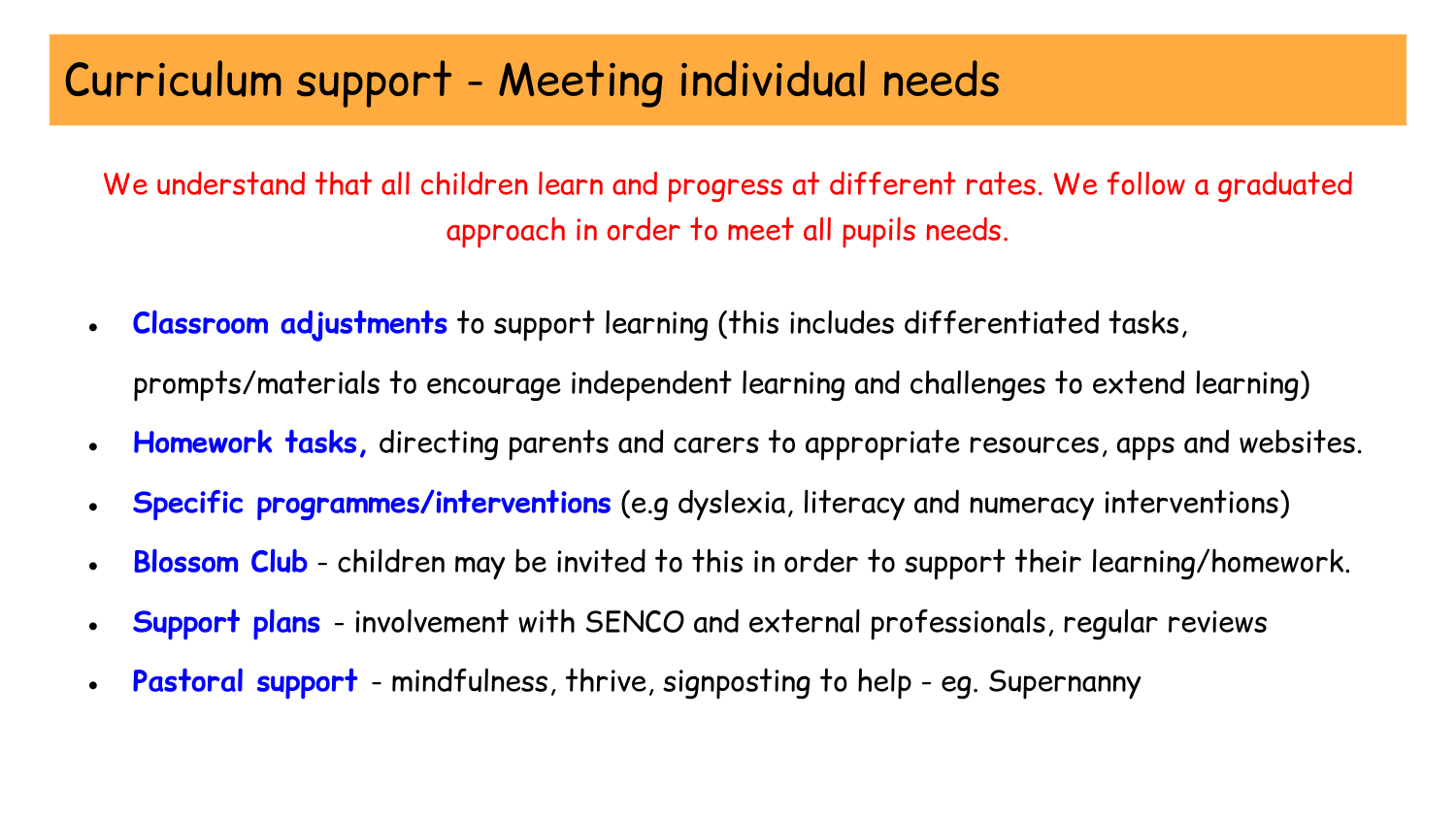

# Curriculum support - Meeting individual needs

We understand that all children learn and progress at different rates. We follow a graduated approach in order to meet all pupils needs.

Classroom adjustments to support learning (this includes differentiated tasks, prompts/materials to encourage independent learning and challenges to extend learning)
Homework tasks, directing parents and carers to appropriate resources, apps and websites.
Specific programmes/interventions (e.g dyslexia, literacy and numeracy interventions)
Blossom Club - children may be invited to this in order to support their learning/homework.
Support plans - involvement with SENCO and external professionals, regular reviews
Pastoral support - mindfulness, thrive, signposting to help - eg. Supernanny